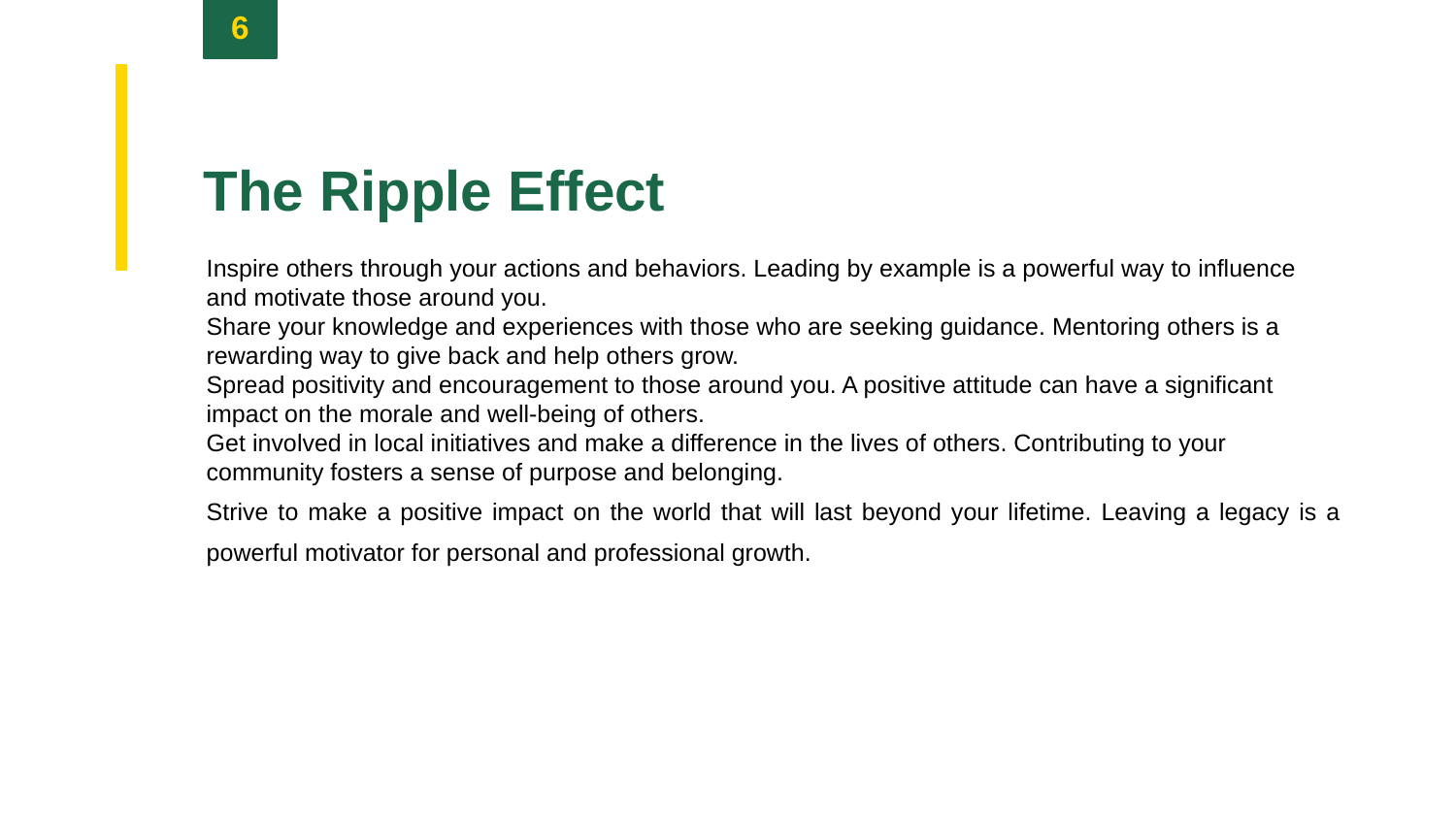

6

The Ripple Effect
Inspire others through your actions and behaviors. Leading by example is a powerful way to influence and motivate those around you.
Share your knowledge and experiences with those who are seeking guidance. Mentoring others is a rewarding way to give back and help others grow.
Spread positivity and encouragement to those around you. A positive attitude can have a significant impact on the morale and well-being of others.
Get involved in local initiatives and make a difference in the lives of others. Contributing to your community fosters a sense of purpose and belonging.
Strive to make a positive impact on the world that will last beyond your lifetime. Leaving a legacy is a powerful motivator for personal and professional growth.